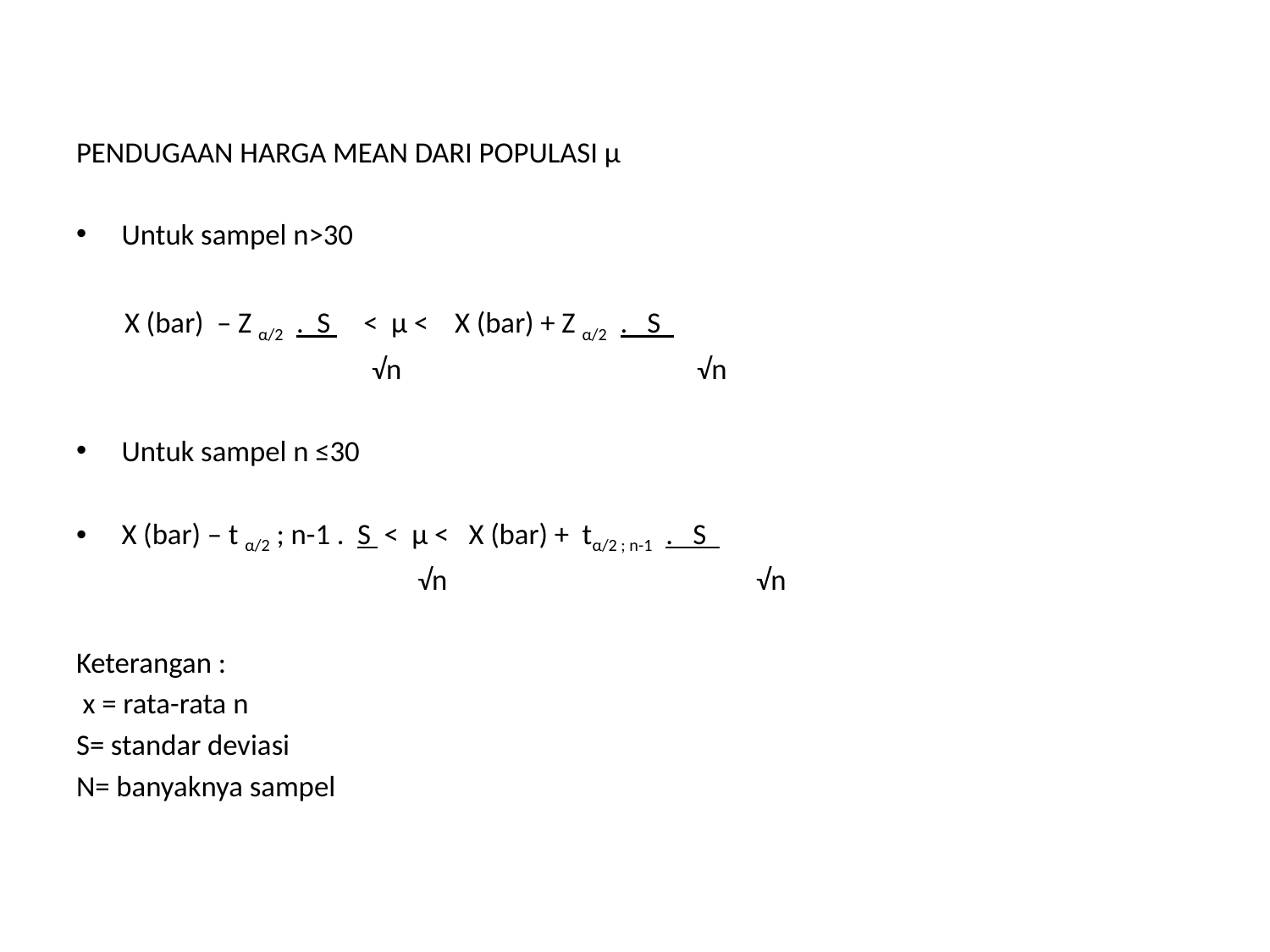

#
PENDUGAAN HARGA MEAN DARI POPULASI μ

Untuk sampel n>30

	X (bar)  – Z α/2  .  S     <  μ <    X (bar) + Z α/2  .   S
                                             √n                                             √n

Untuk sampel n ≤30

	X (bar) – t α/2 ; n-1 .  S  <  μ <   X (bar) +  tα/2 ; n-1  .   S
                                                    √n                                               √n

Keterangan :
 x = rata-rata n
S= standar deviasi
N= banyaknya sampel